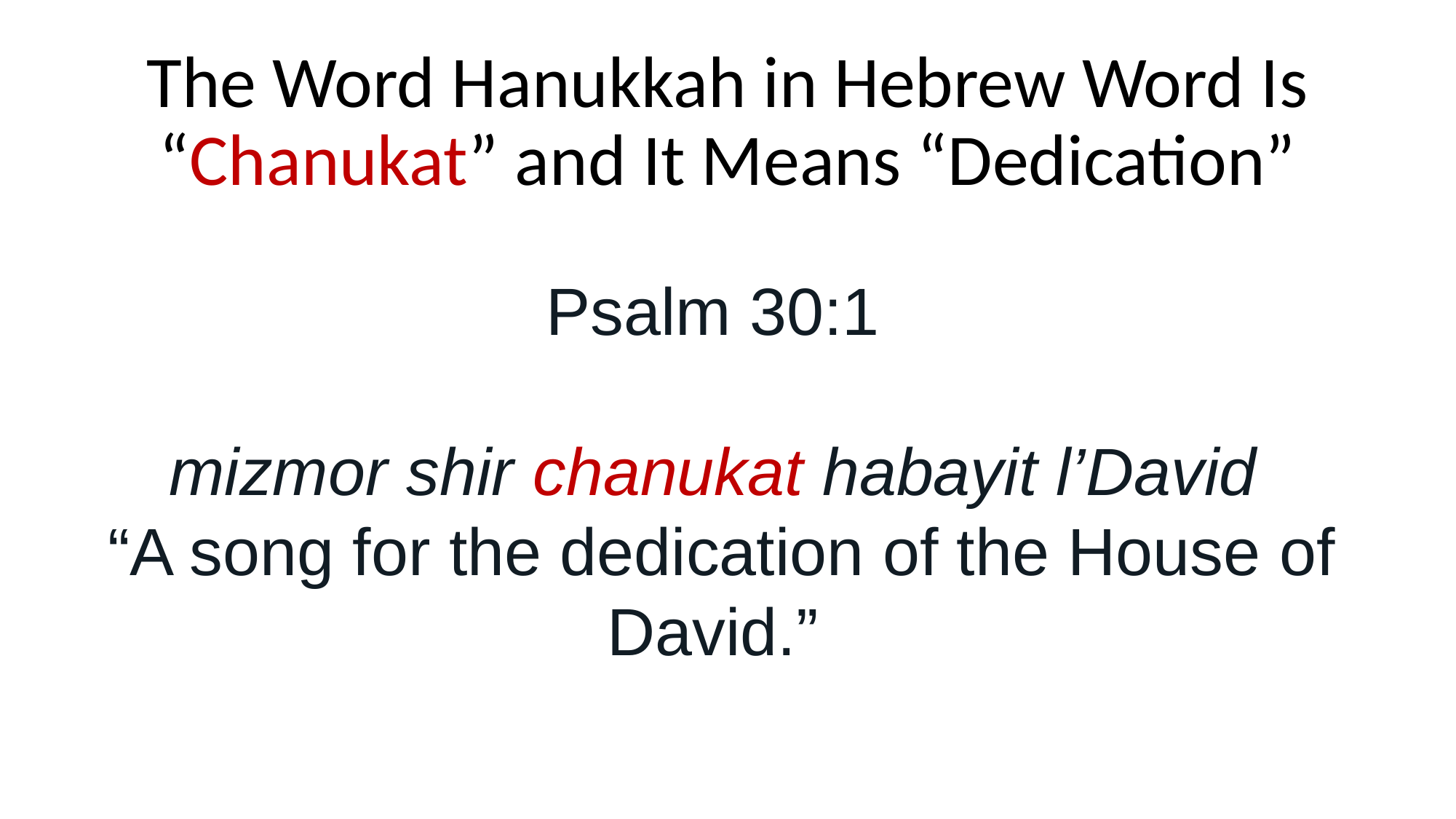

# The Word Hanukkah in Hebrew Word Is “Chanukat” and It Means “Dedication”
Psalm 30:1

mizmor shir chanukat habayit l’David
 “A song for the dedication of the House of David.”